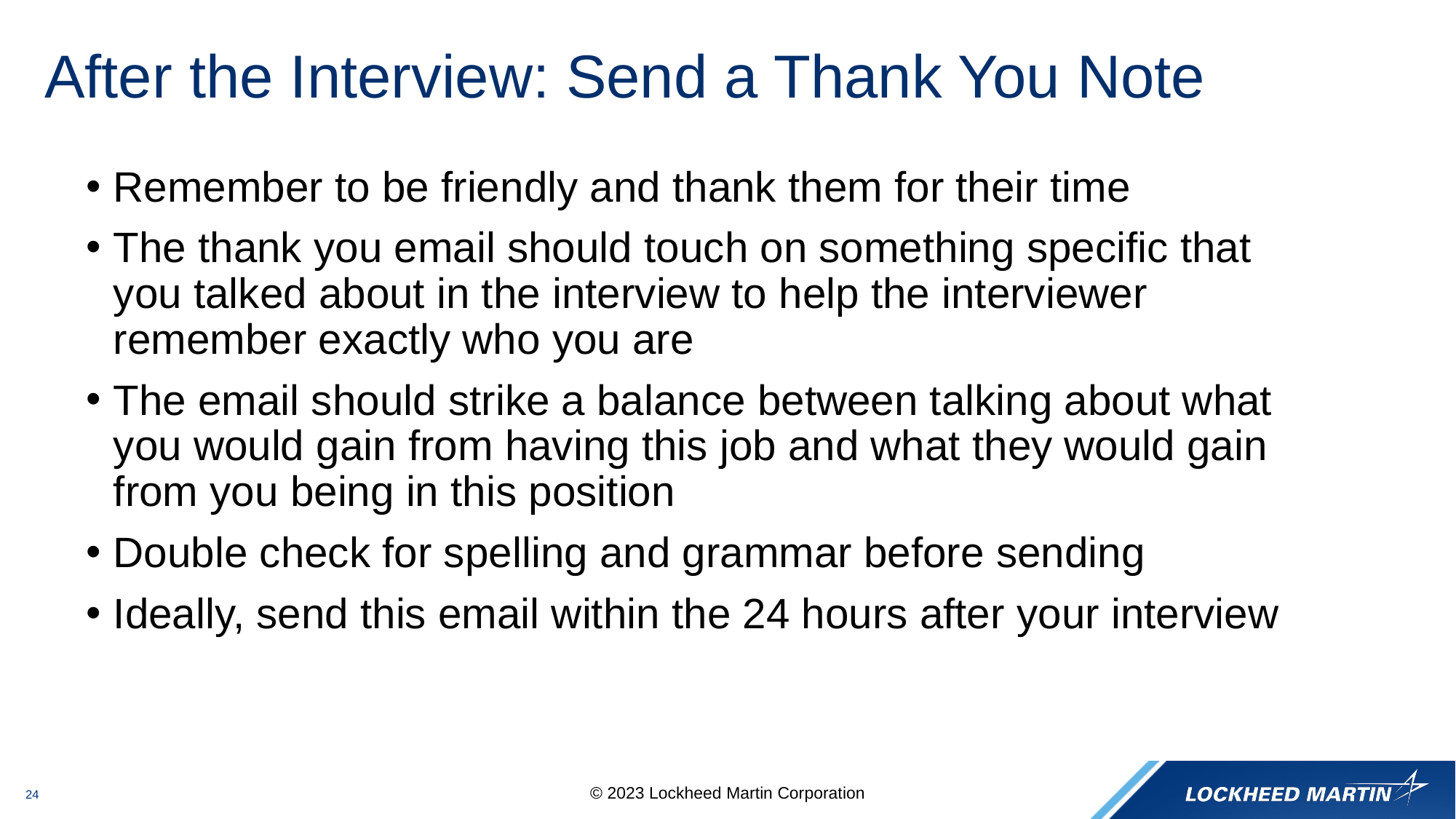

# After the Interview: Send a Thank You Note
Remember to be friendly and thank them for their time
The thank you email should touch on something specific that you talked about in the interview to help the interviewer remember exactly who you are
The email should strike a balance between talking about what you would gain from having this job and what they would gain from you being in this position
Double check for spelling and grammar before sending
Ideally, send this email within the 24 hours after your interview